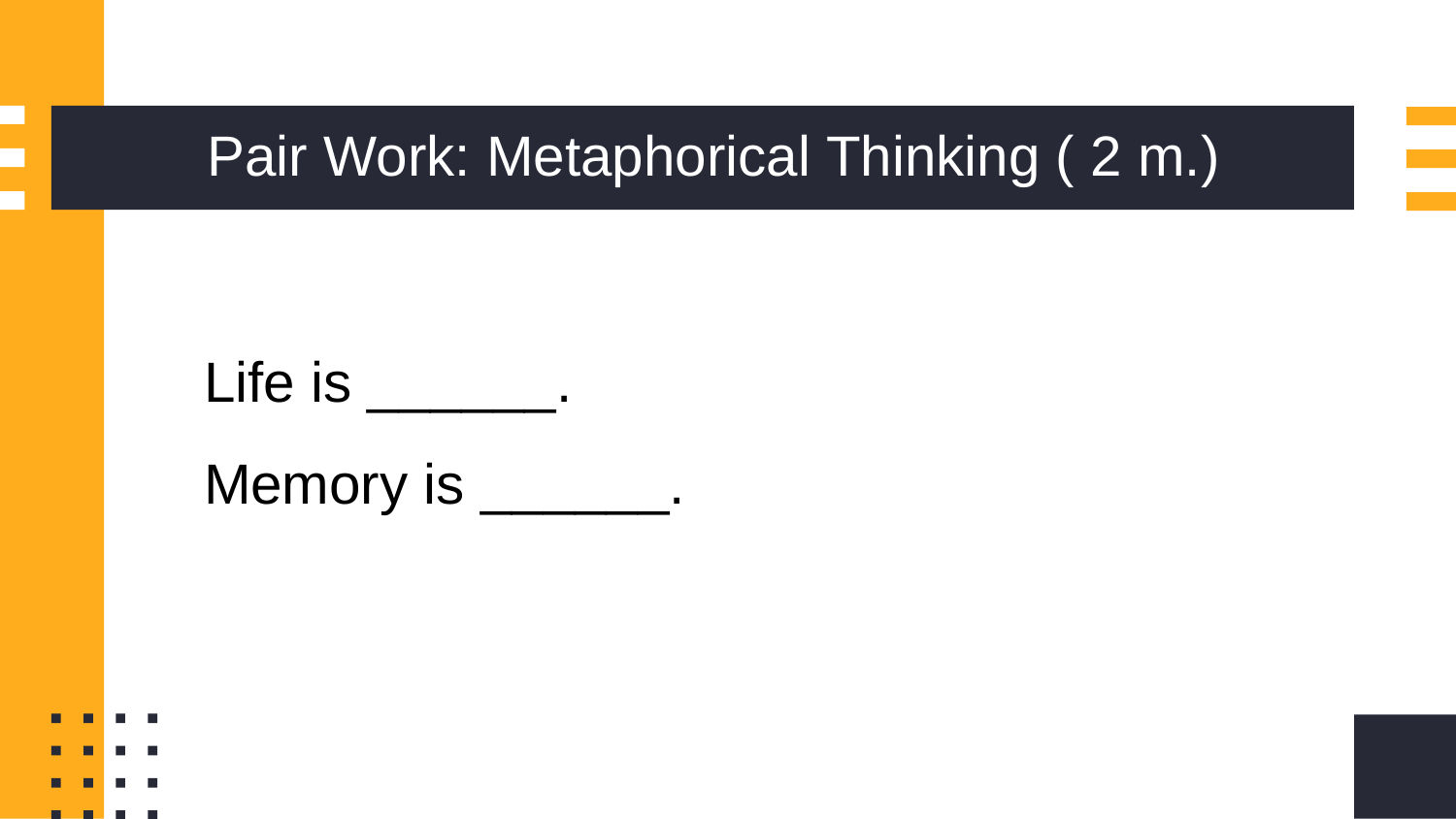

# Pair Work: Metaphorical Thinking ( 2 m.)
Life is ______.
Memory is ______.

24